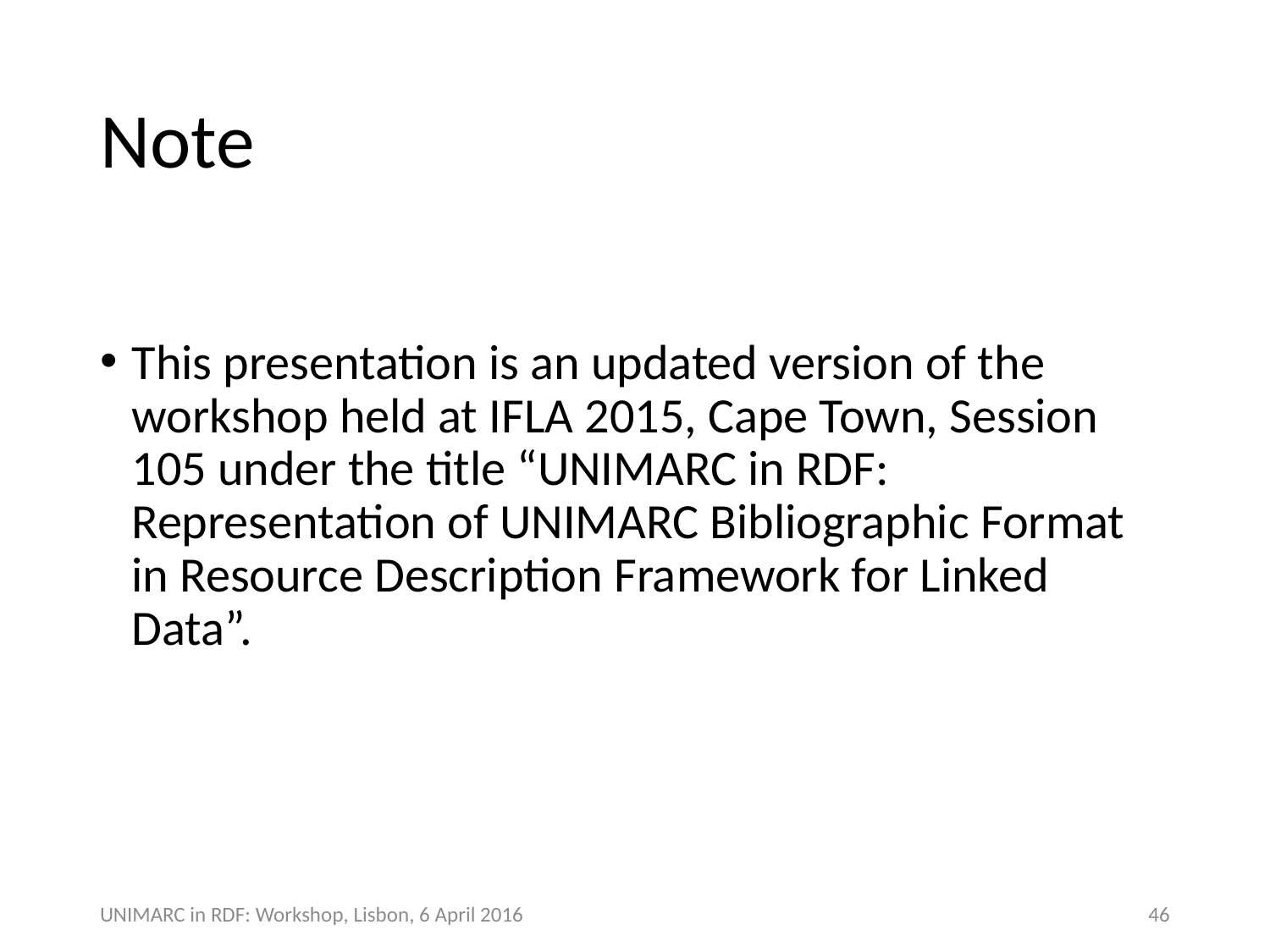

# Note

This presentation is an updated version of the workshop held at IFLA 2015, Cape Town, Session 105 under the title “UNIMARC in RDF:  Representation of UNIMARC Bibliographic Format in Resource Description Framework for Linked Data”.
46
UNIMARC in RDF: Workshop, Lisbon, 6 April 2016